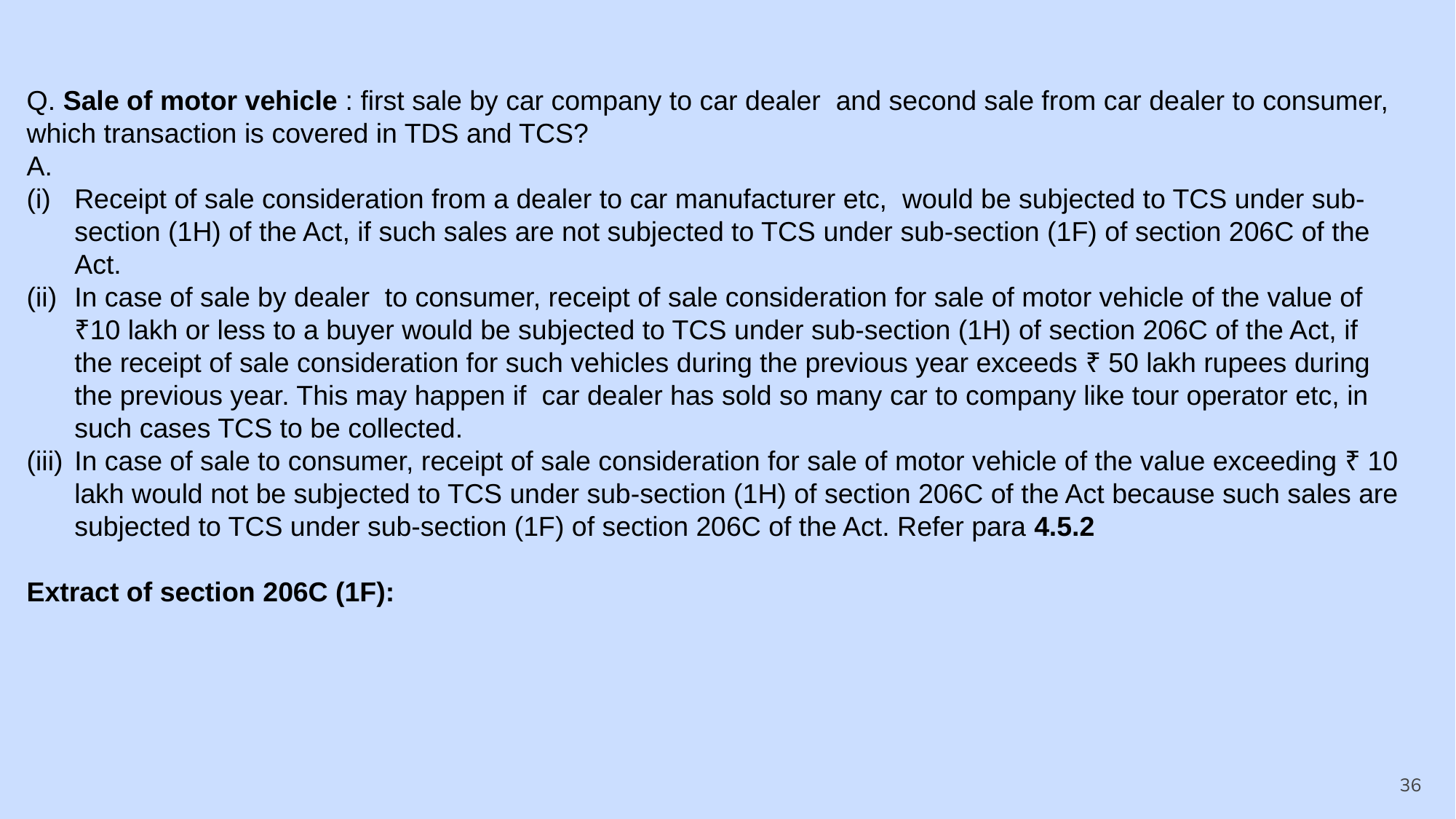

Q. Sale of motor vehicle : first sale by car company to car dealer  and second sale from car dealer to consumer, which transaction is covered in TDS and TCS?
A.
Receipt of sale consideration from a dealer to car manufacturer etc,  would be subjected to TCS under sub-section (1H) of the Act, if such sales are not subjected to TCS under sub-section (1F) of section 206C of the Act.
In case of sale by dealer  to consumer, receipt of sale consideration for sale of motor vehicle of the value of ₹10 lakh or less to a buyer would be subjected to TCS under sub-section (1H) of section 206C of the Act, if the receipt of sale consideration for such vehicles during the previous year exceeds ₹ 50 lakh rupees during the previous year. This may happen if  car dealer has sold so many car to company like tour operator etc, in such cases TCS to be collected.
In case of sale to consumer, receipt of sale consideration for sale of motor vehicle of the value exceeding ₹ 10 lakh would not be subjected to TCS under sub-section (1H) of section 206C of the Act because such sales are subjected to TCS under sub-section (1F) of section 206C of the Act. Refer para 4.5.2

Extract of section 206C (1F):
36